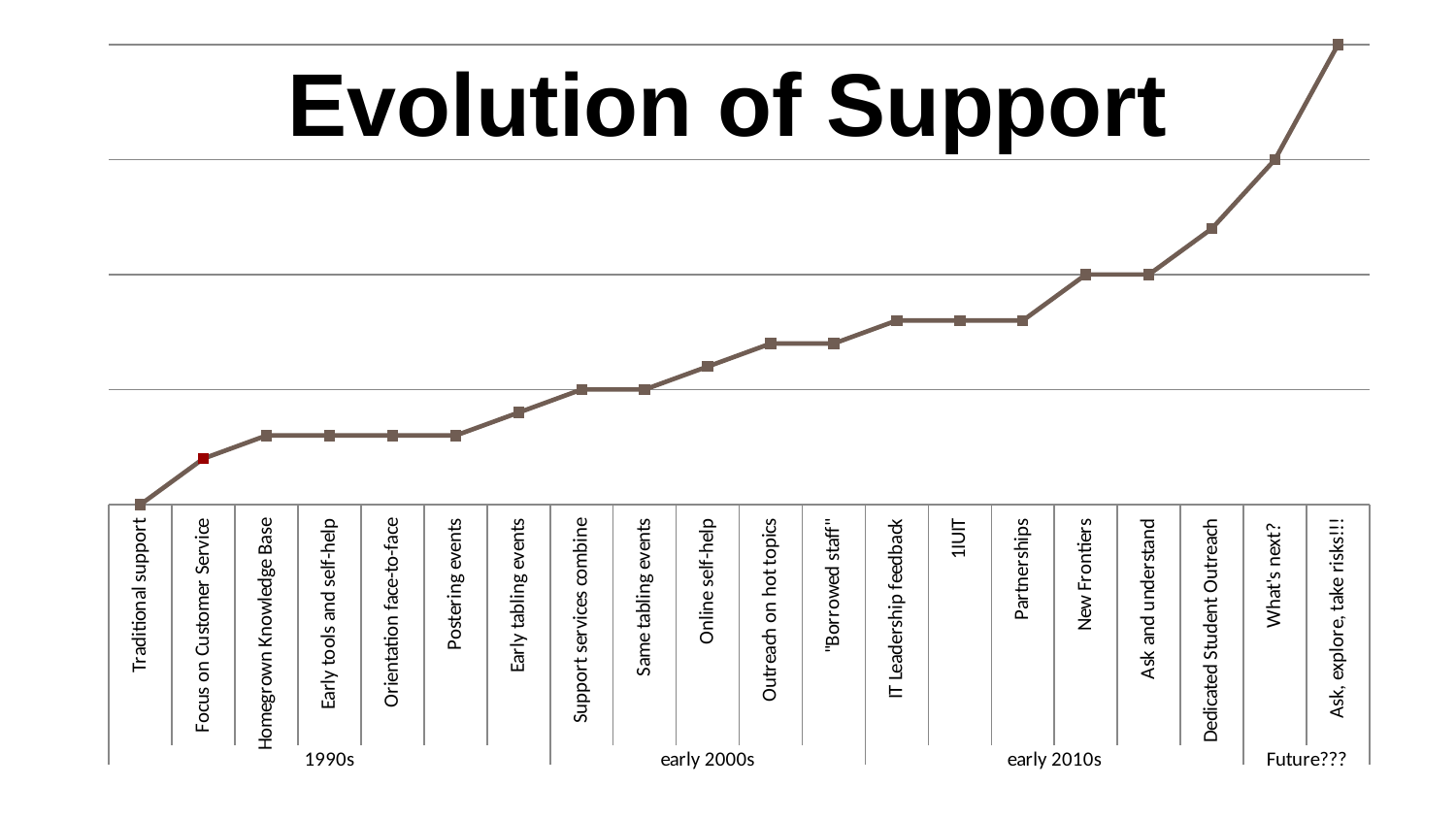

### Chart

| Category |  |
|---|---|
| Traditional support | 0.0 |
| Focus on Customer Service | 2.0 |
| Homegrown Knowledge Base | 3.0 |
| Early tools and self-help | 3.0 |
| Orientation face-to-face | 3.0 |
| Postering events | 3.0 |
| Early tabling events | 4.0 |
| Support services combine | 5.0 |
| Same tabling events | 5.0 |
| Online self-help | 6.0 |
| Outreach on hot topics | 7.0 |
| "Borrowed staff" | 7.0 |
| IT Leadership feedback | 8.0 |
| 1IUIT | 8.0 |
| Partnerships | 8.0 |
| New Frontiers | 10.0 |
| Ask and understand | 10.0 |
| Dedicated Student Outreach | 12.0 |
| What's next?  | 15.0 |
| Ask, explore, take risks!!! | 20.0 |
# Evolution of Support